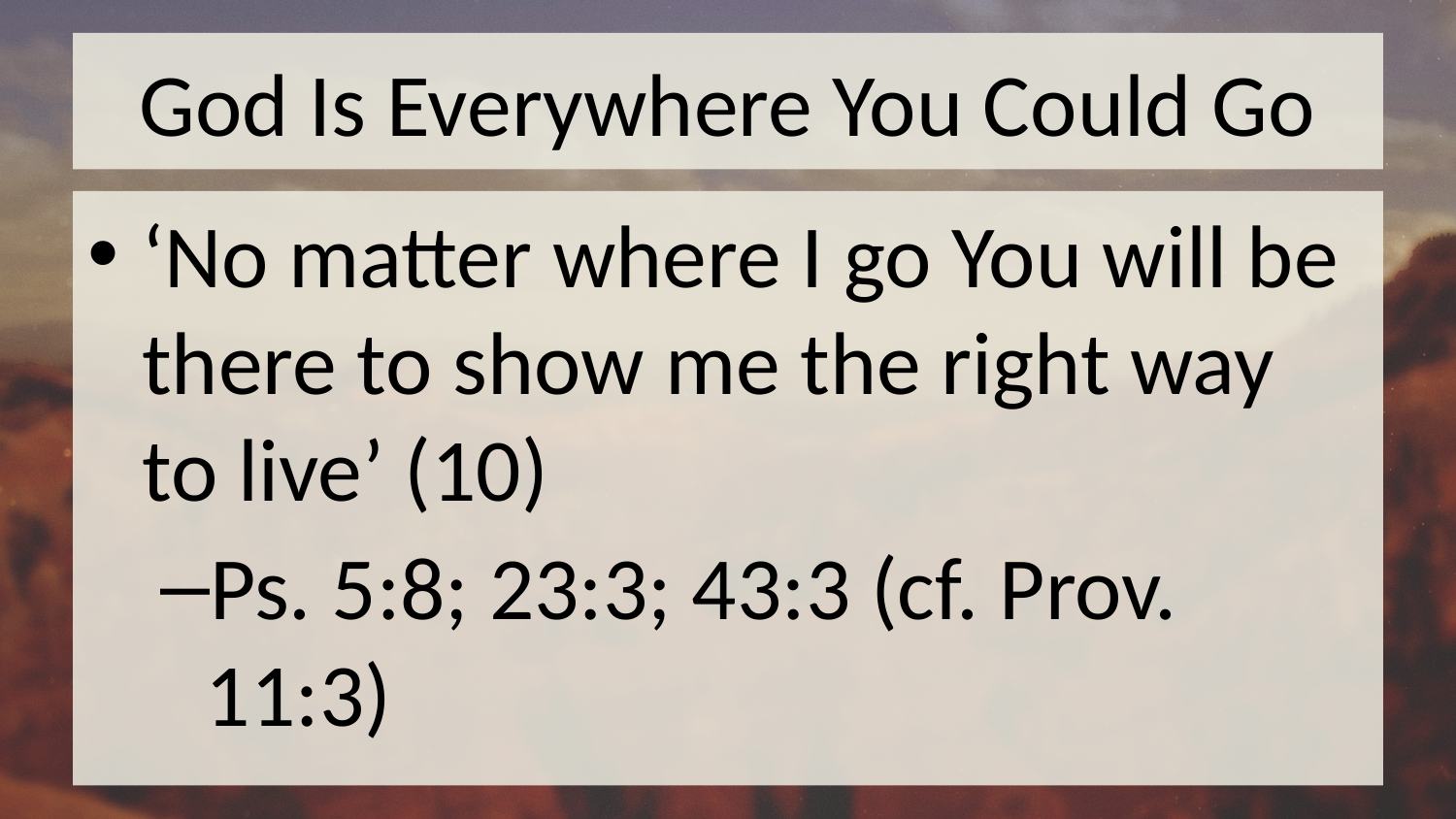

# God Is Everywhere You Could Go
‘No matter where I go You will be there to show me the right way to live’ (10)
Ps. 5:8; 23:3; 43:3 (cf. Prov. 11:3)